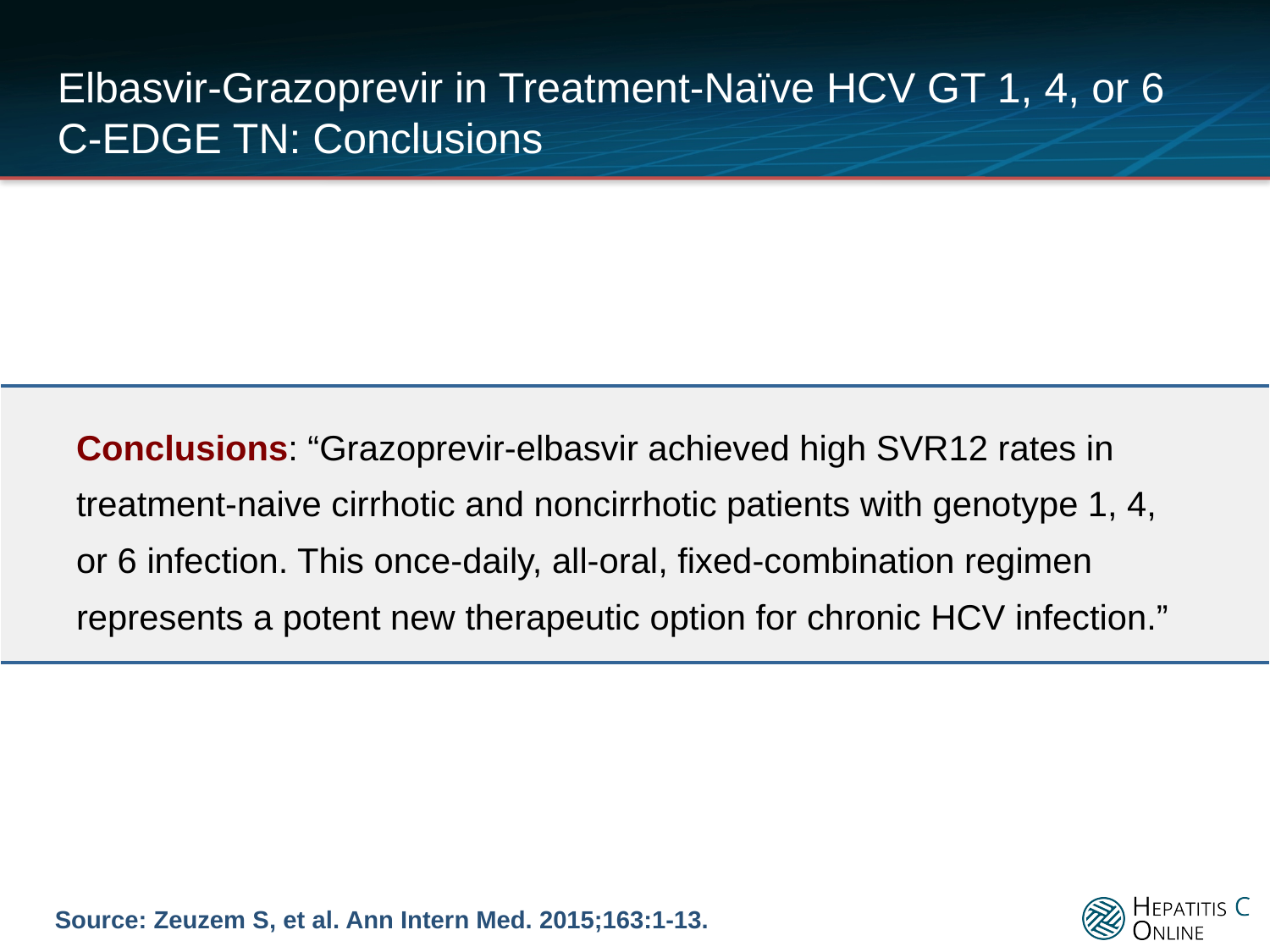

# Elbasvir-Grazoprevir in Treatment-Naïve HCV GT 1, 4, or 6 C-EDGE TN: Conclusions
| Conclusions: “Grazoprevir-elbasvir achieved high SVR12 rates in treatment-naive cirrhotic and noncirrhotic patients with genotype 1, 4, or 6 infection. This once-daily, all-oral, fixed-combination regimen represents a potent new therapeutic option for chronic HCV infection.” |
| --- |
Source: Zeuzem S, et al. Ann Intern Med. 2015;163:1-13.